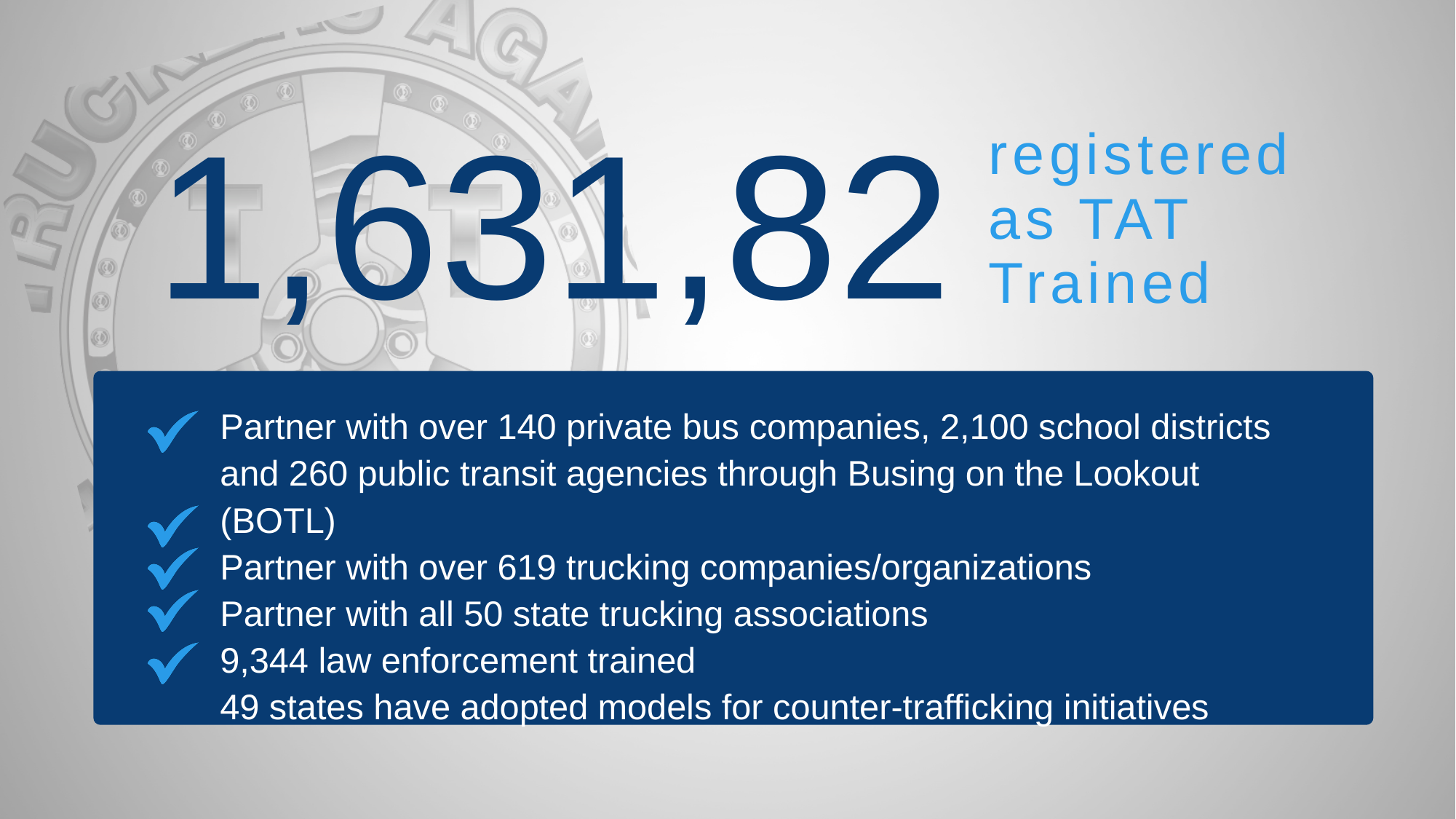

1,631,820
registered as TAT Trained

Partner with over 140 private bus companies, 2,100 school districts and 260 public transit agencies through Busing on the Lookout (BOTL)
Partner with over 619 trucking companies/organizations
Partner with all 50 state trucking associations
9,344 law enforcement trained
49 states have adopted models for counter-trafficking initiatives